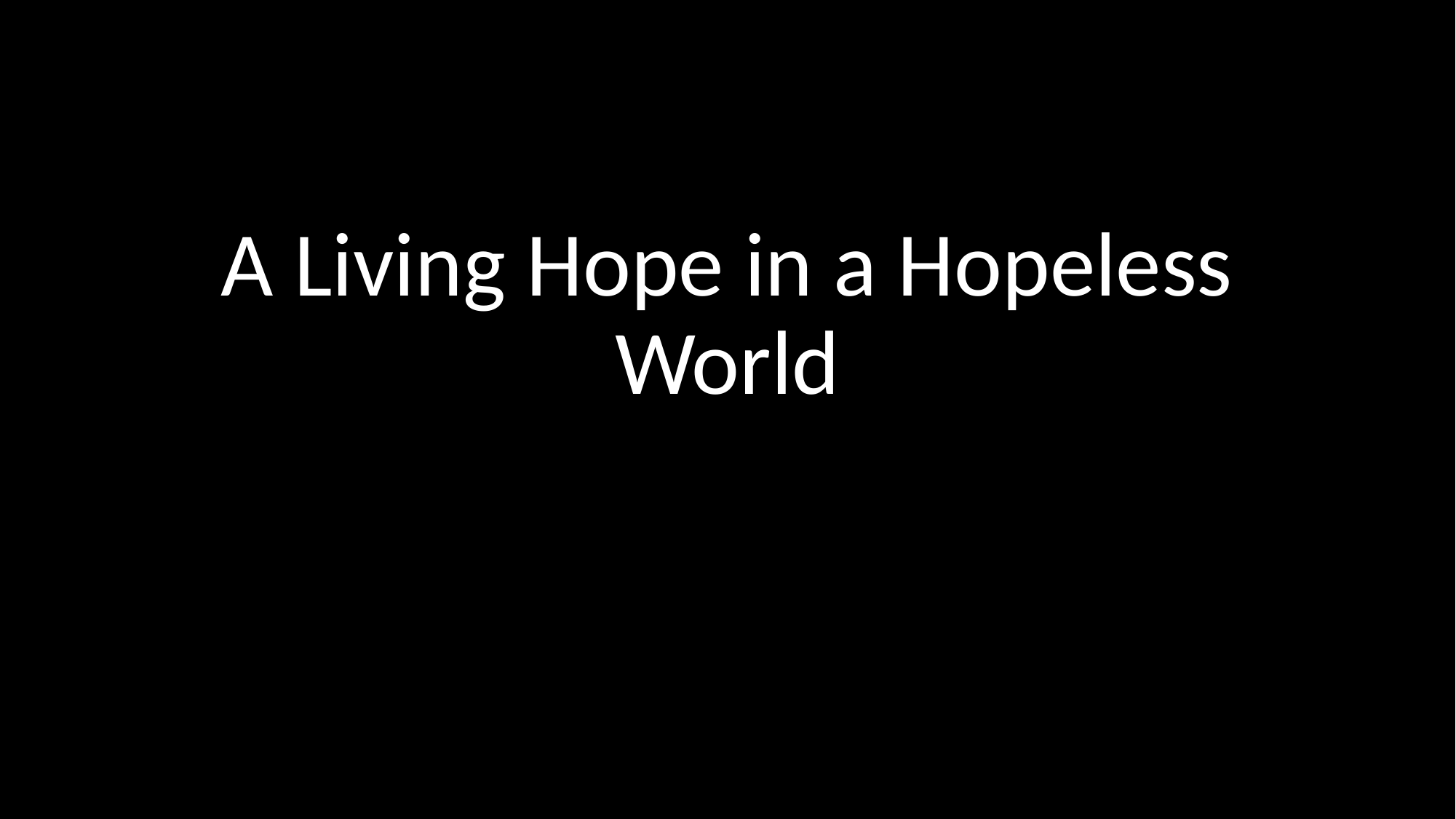

# A Living Hope in a Hopeless World